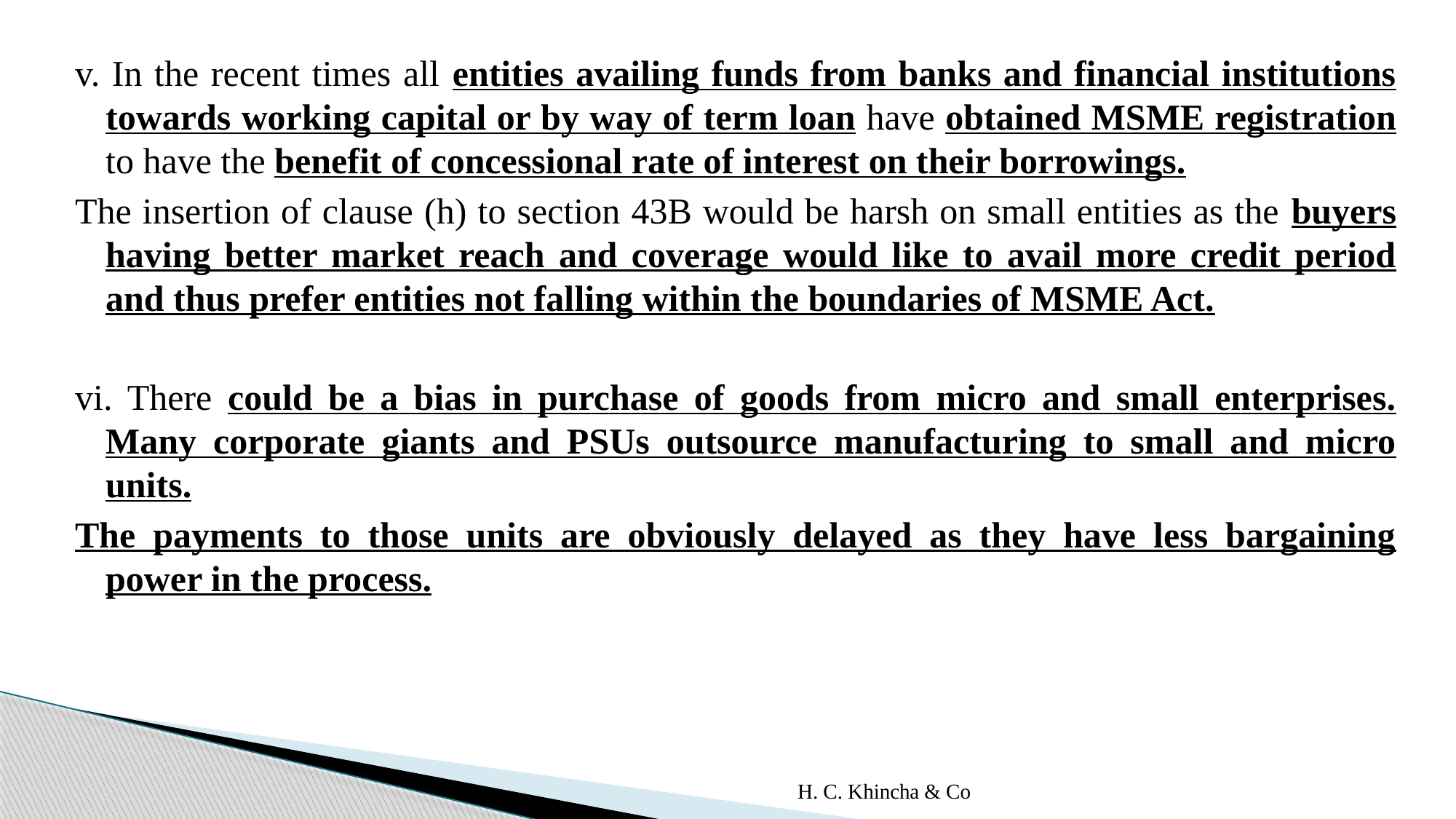

v. In the recent times all entities availing funds from banks and financial institutions towards working capital or by way of term loan have obtained MSME registration to have the benefit of concessional rate of interest on their borrowings.
The insertion of clause (h) to section 43B would be harsh on small entities as the buyers having better market reach and coverage would like to avail more credit period and thus prefer entities not falling within the boundaries of MSME Act.

vi. There could be a bias in purchase of goods from micro and small enterprises. Many corporate giants and PSUs outsource manufacturing to small and micro units.
The payments to those units are obviously delayed as they have less bargaining power in the process.
H. C. Khincha & Co